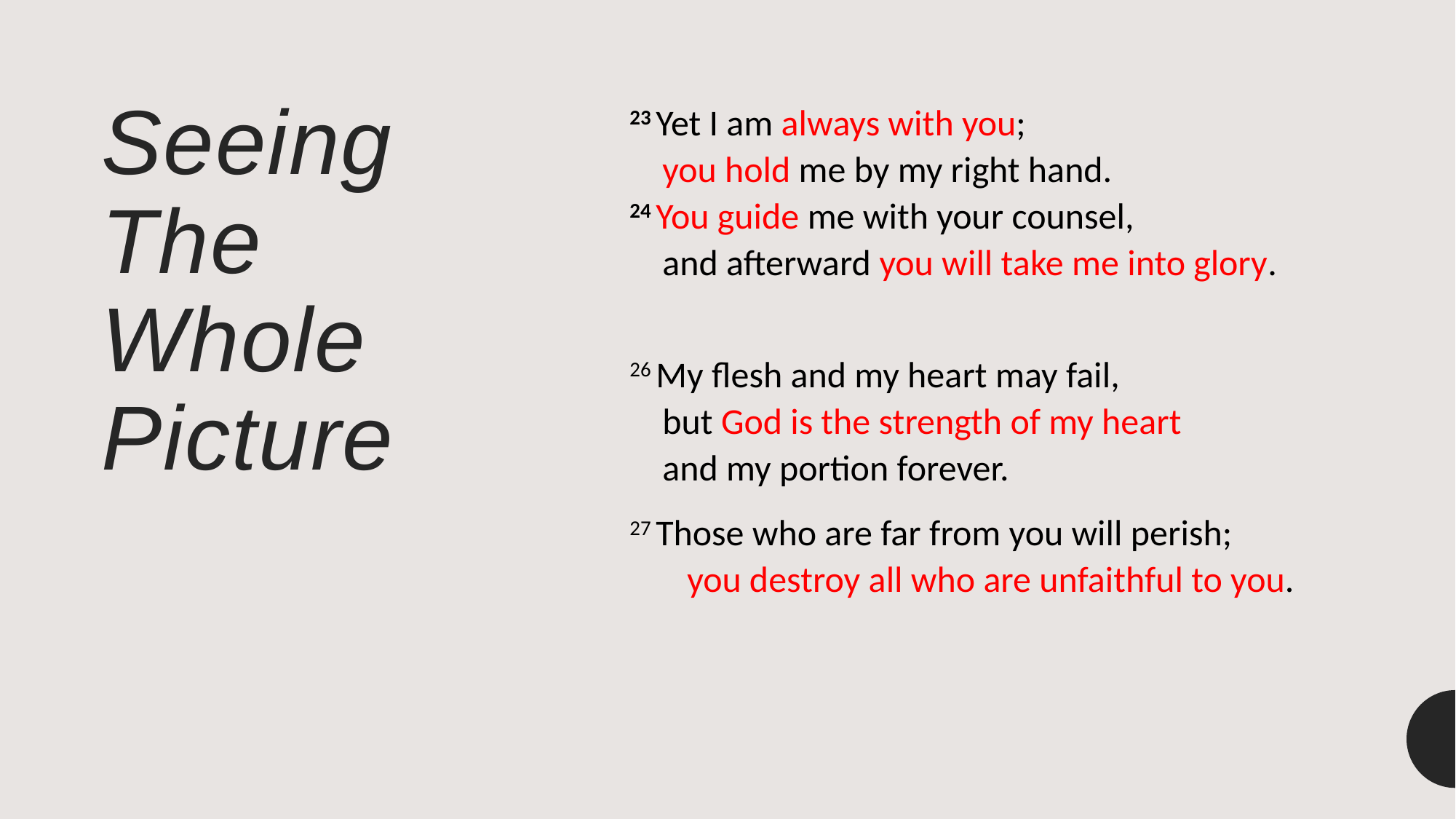

# Seeing The Whole Picture
23 Yet I am always with you;
    you hold me by my right hand.
24 You guide me with your counsel,
    and afterward you will take me into glory.
26 My flesh and my heart may fail,
    but God is the strength of my heart
    and my portion forever.
27 Those who are far from you will perish;
       you destroy all who are unfaithful to you.